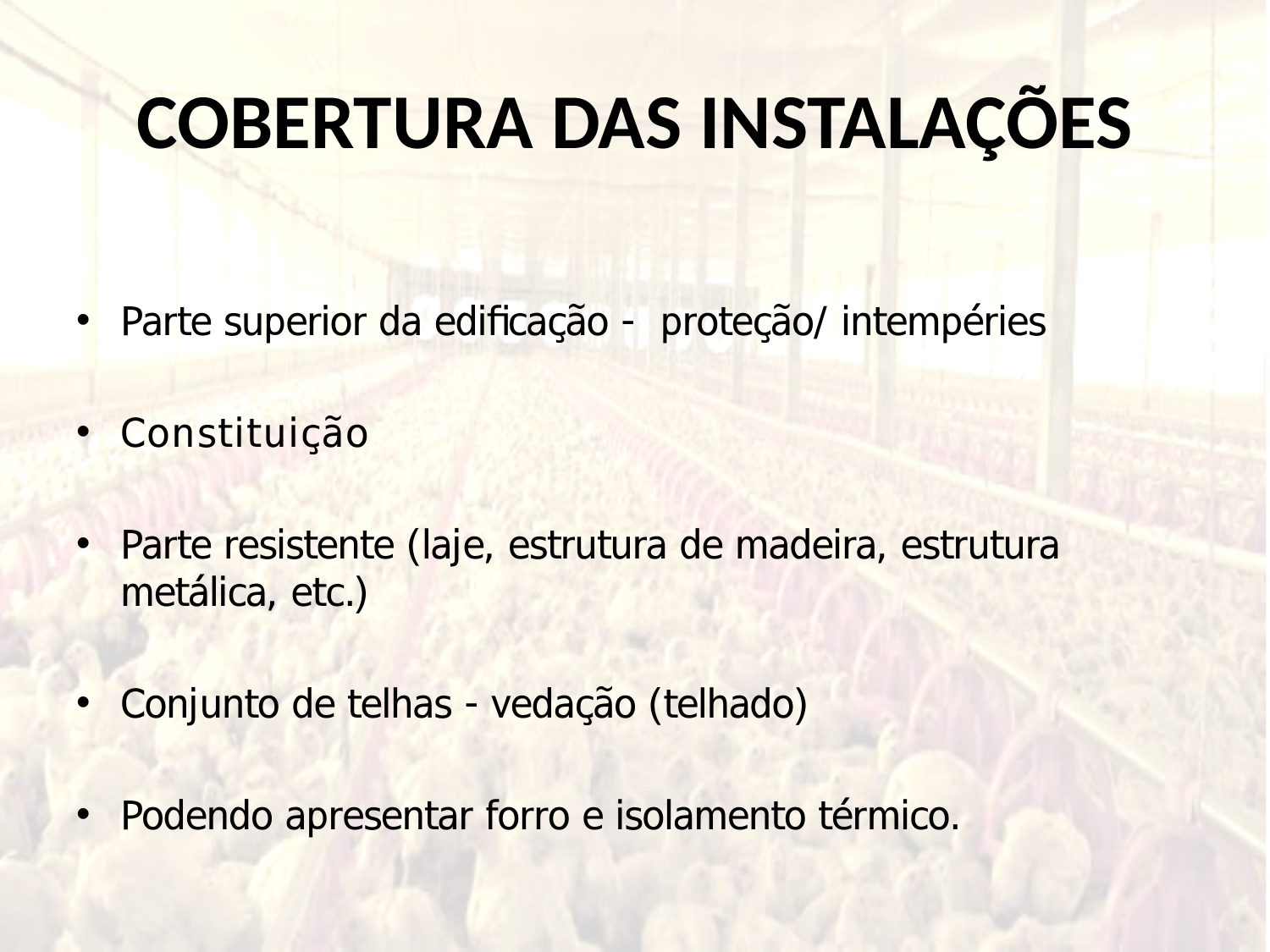

# COBERTURA DAS INSTALAÇÕES

Parte superior da edificação -  proteção/ intempéries

Constituição

Parte resistente (laje, estrutura de madeira, estrutura metálica, etc.)

Conjunto de telhas - vedação (telhado)

Podendo apresentar forro e isolamento térmico.